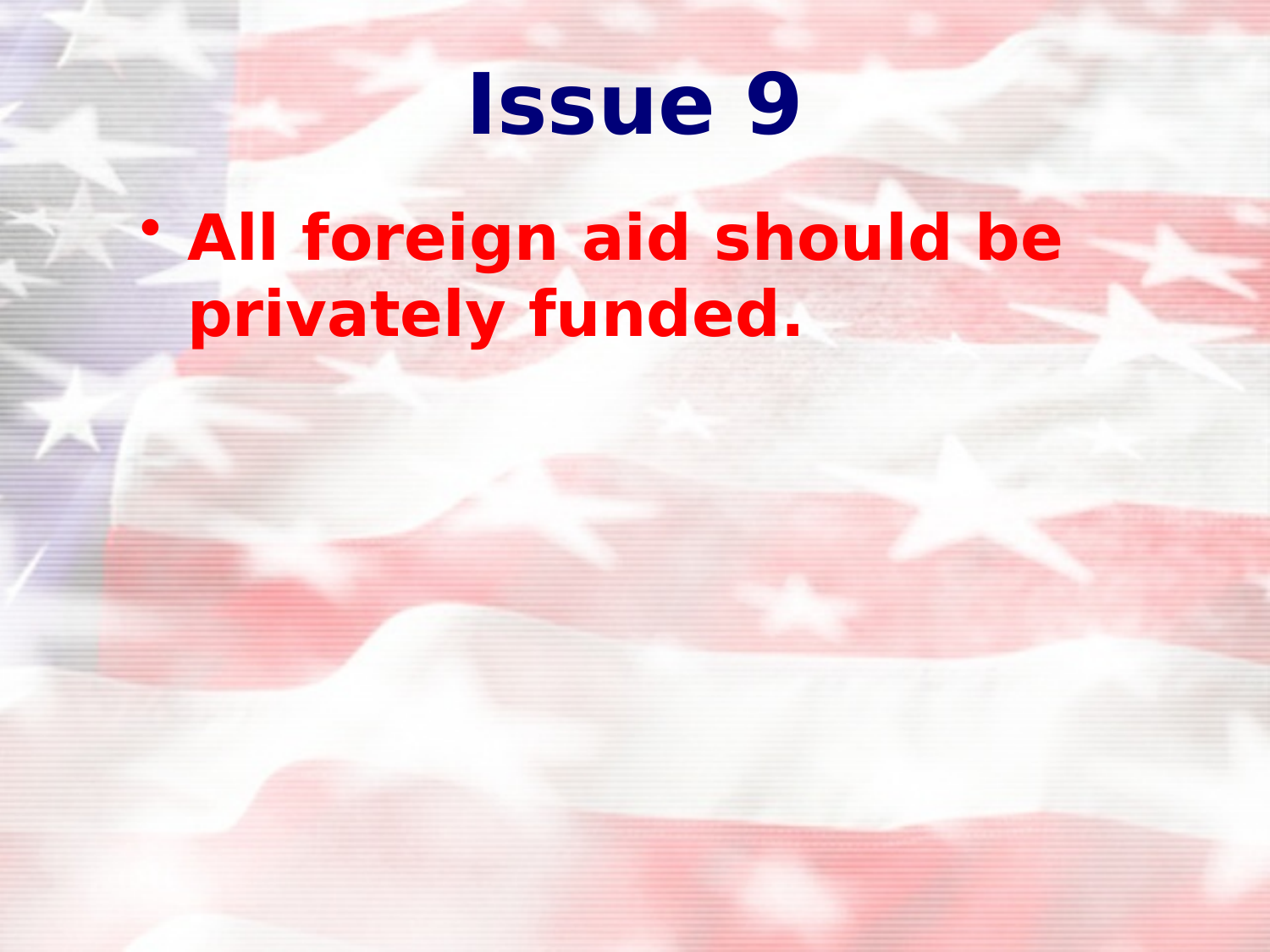

# Issue 9
All foreign aid should be privately funded.